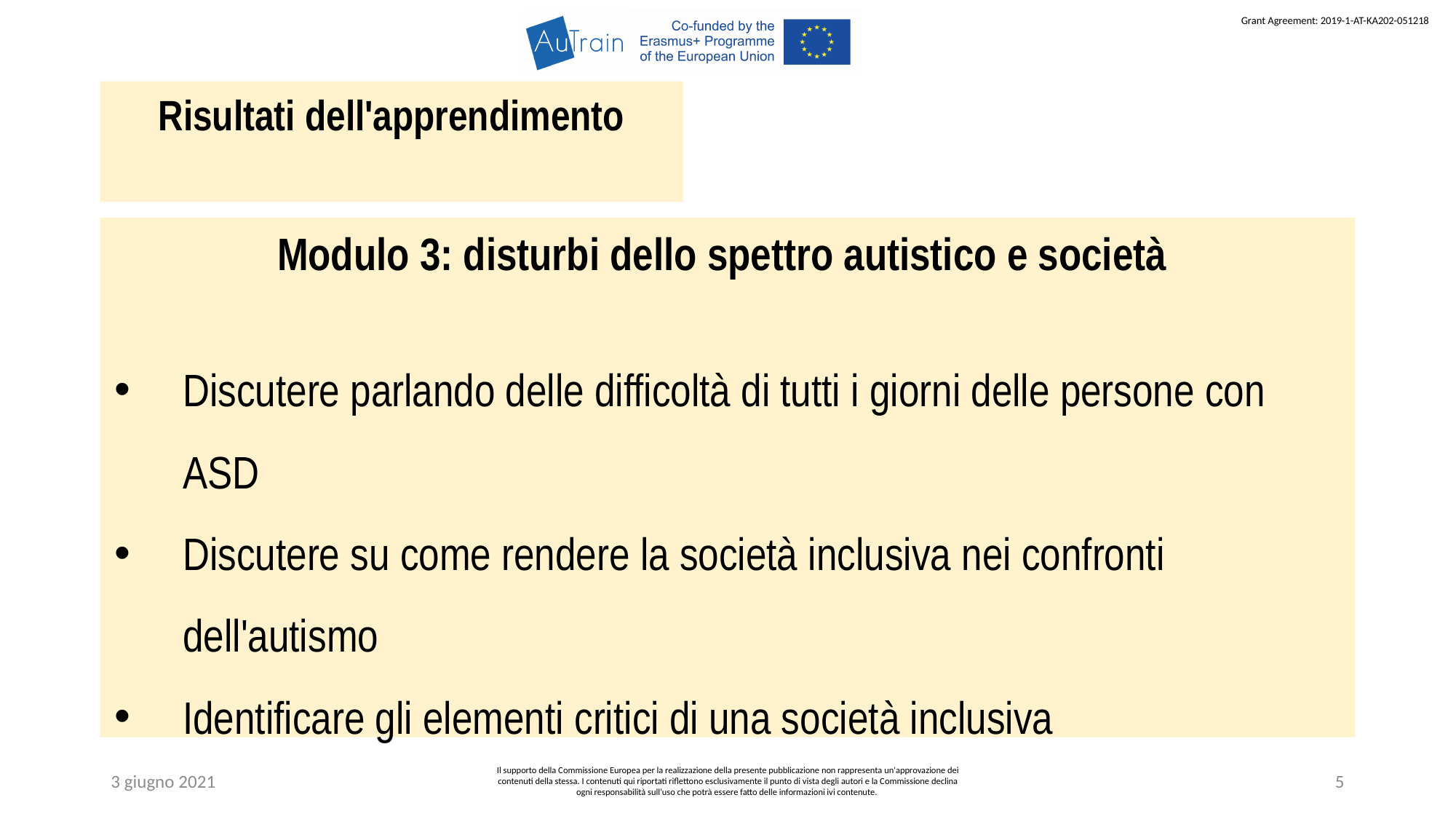

Risultati dell'apprendimento
Modulo 3: disturbi dello spettro autistico e società

Discutere parlando delle difficoltà di tutti i giorni delle persone con ASD
Discutere su come rendere la società inclusiva nei confronti dell'autismo
Identificare gli elementi critici di una società inclusiva

3 giugno 2021
Il supporto della Commissione Europea per la realizzazione della presente pubblicazione non rappresenta un'approvazione dei contenuti della stessa. I contenuti qui riportati riflettono esclusivamente il punto di vista degli autori e la Commissione declina ogni responsabilità sull’uso che potrà essere fatto delle informazioni ivi contenute.
5